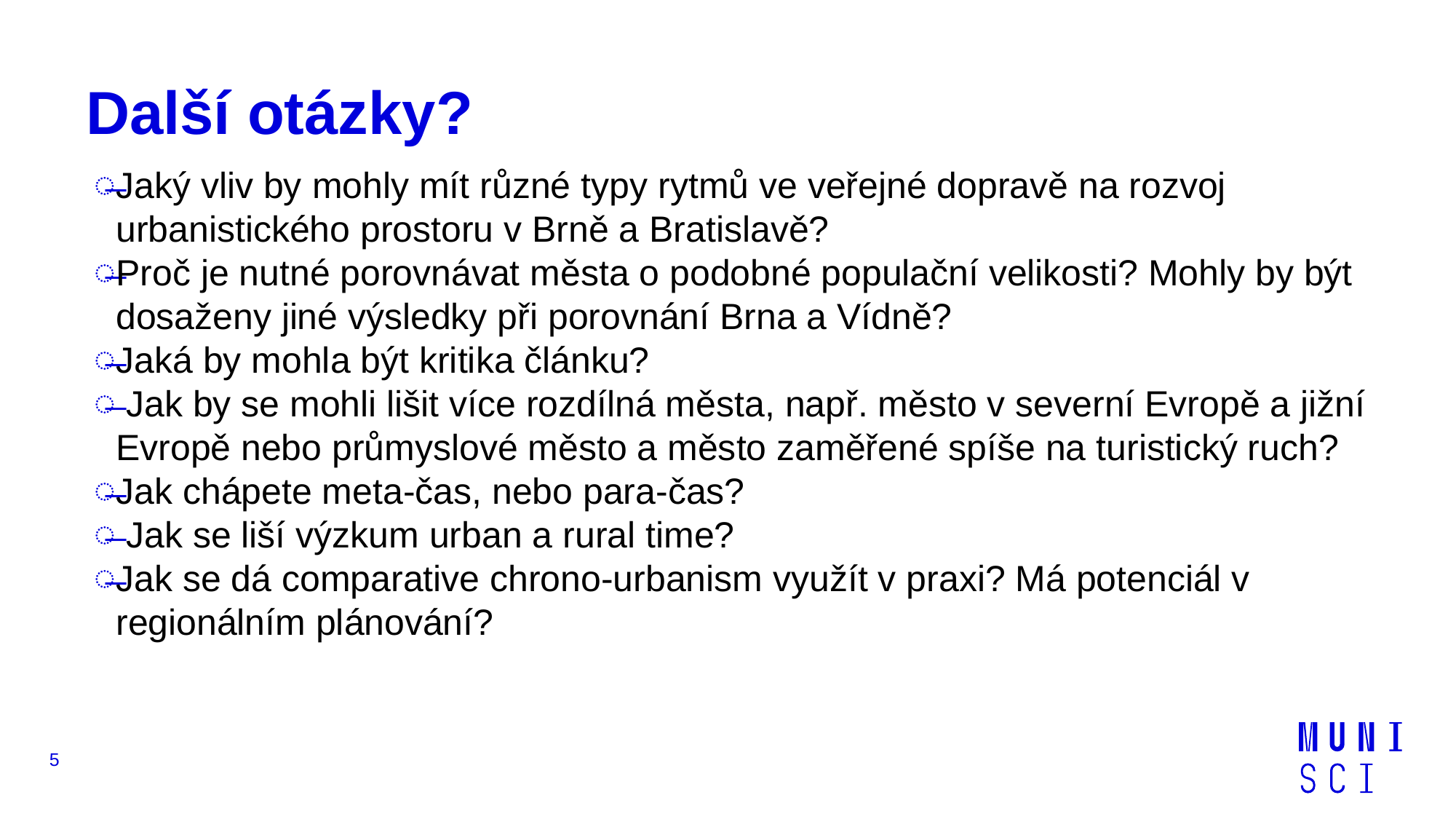

# Další otázky?
Jaký vliv by mohly mít různé typy rytmů ve veřejné dopravě na rozvoj urbanistického prostoru v Brně a Bratislavě?
Proč je nutné porovnávat města o podobné populační velikosti? Mohly by být dosaženy jiné výsledky při porovnání Brna a Vídně?
Jaká by mohla být kritika článku?
 Jak by se mohli lišit více rozdílná města, např. město v severní Evropě a jižní Evropě nebo průmyslové město a město zaměřené spíše na turistický ruch?
Jak chápete meta-čas, nebo para-čas?
 Jak se liší výzkum urban a rural time?
Jak se dá comparative chrono-urbanism využít v praxi? Má potenciál v regionálním plánování?

5